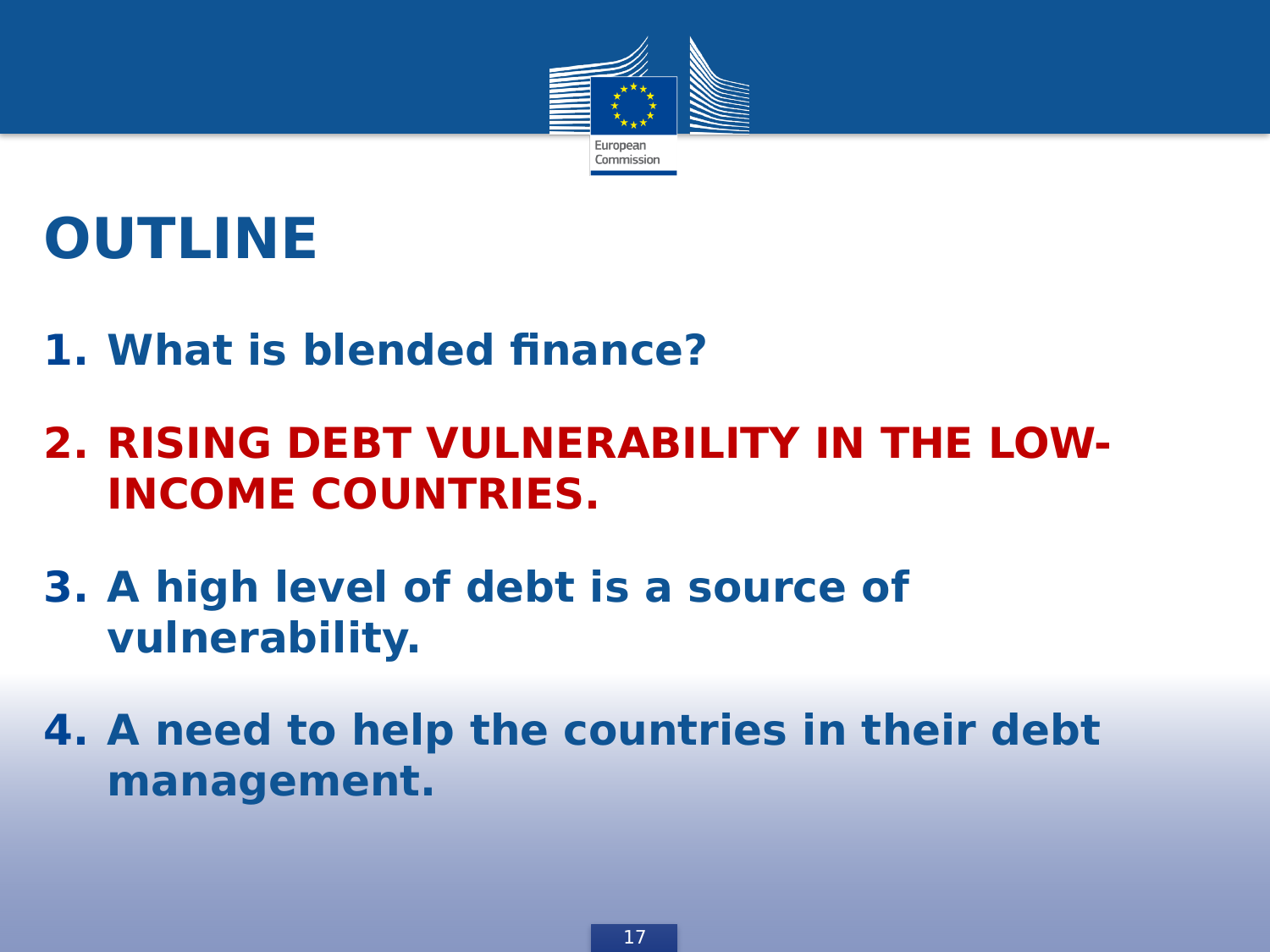

# Outline
What is blended finance?
Rising debt vulnerability in the low-income countries.
A high level of debt is a source of vulnerability.
A need to help the countries in their debt management.

17